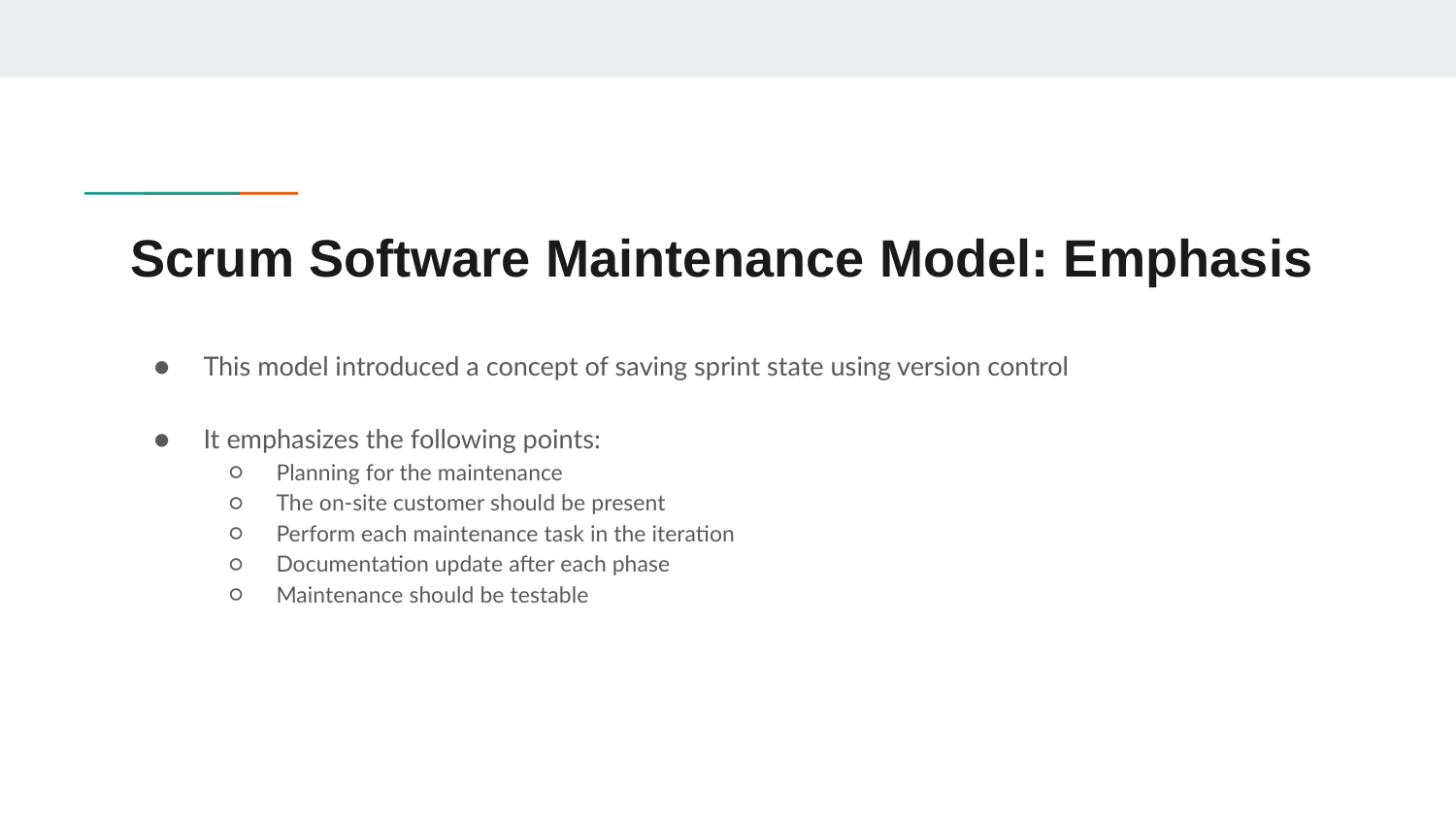

# Scrum Software Maintenance Model: Emphasis
This model introduced a concept of saving sprint state using version control

It emphasizes the following points:
Planning for the maintenance
The on-site customer should be present
Perform each maintenance task in the iteration
Documentation update after each phase
Maintenance should be testable